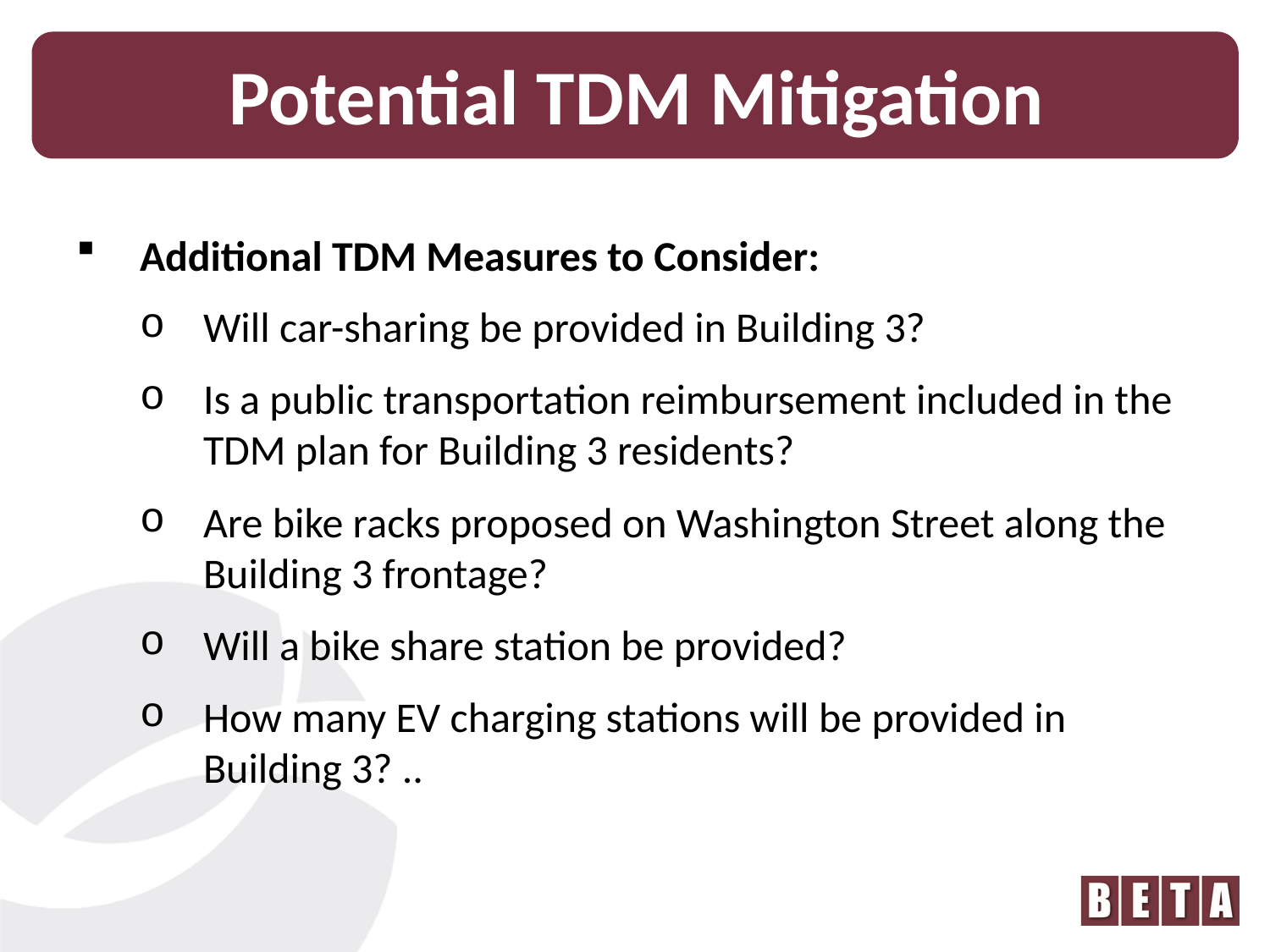

Potential TDM Mitigation
Additional TDM Measures to Consider:
Will car-sharing be provided in Building 3?
Is a public transportation reimbursement included in the TDM plan for Building 3 residents?
Are bike racks proposed on Washington Street along the Building 3 frontage?
Will a bike share station be provided?
How many EV charging stations will be provided in Building 3? ..